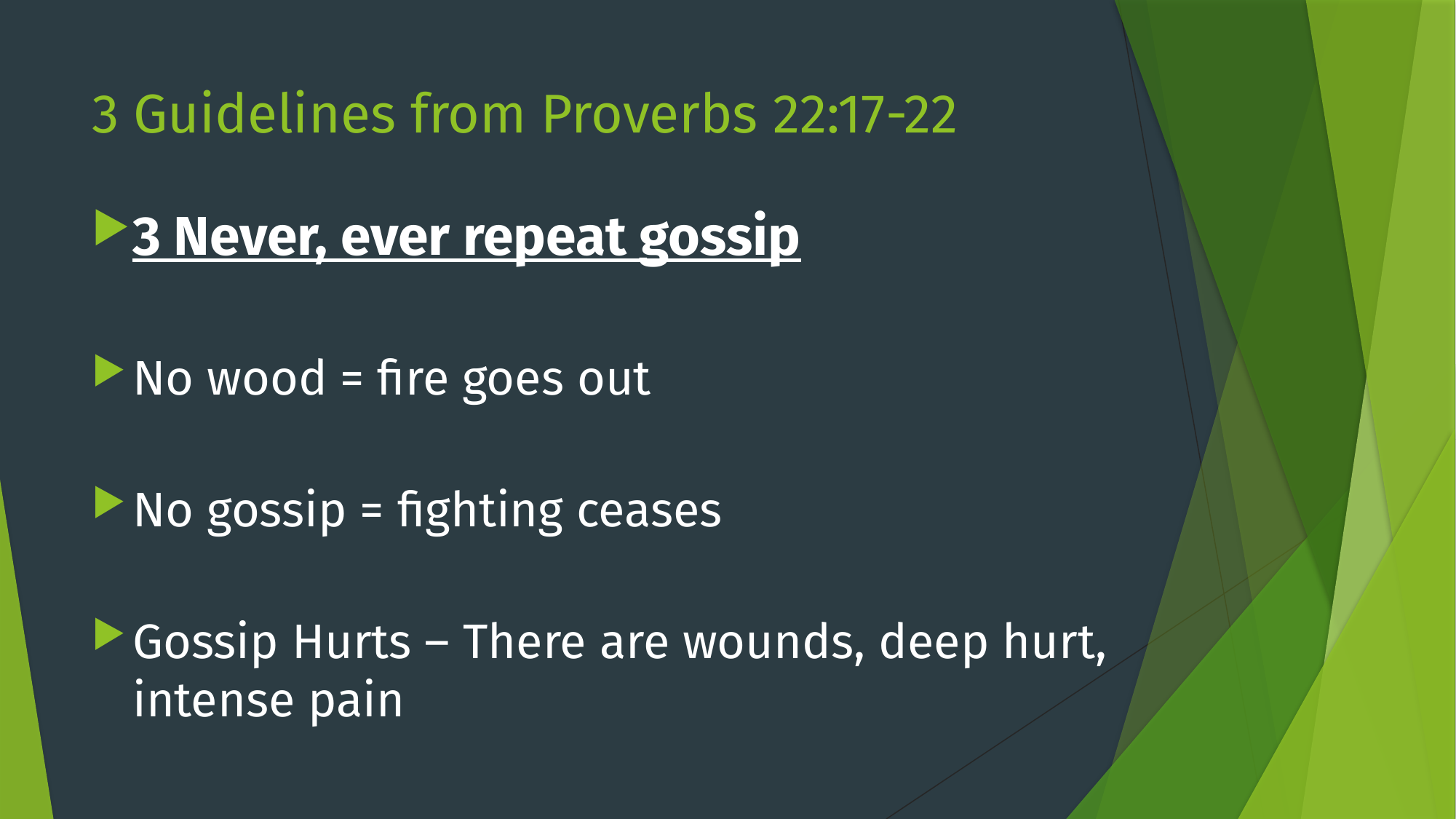

# 3 Guidelines from Proverbs 22:17-22
3 Never, ever repeat gossip
No wood = fire goes out
No gossip = fighting ceases
Gossip Hurts – There are wounds, deep hurt, intense pain